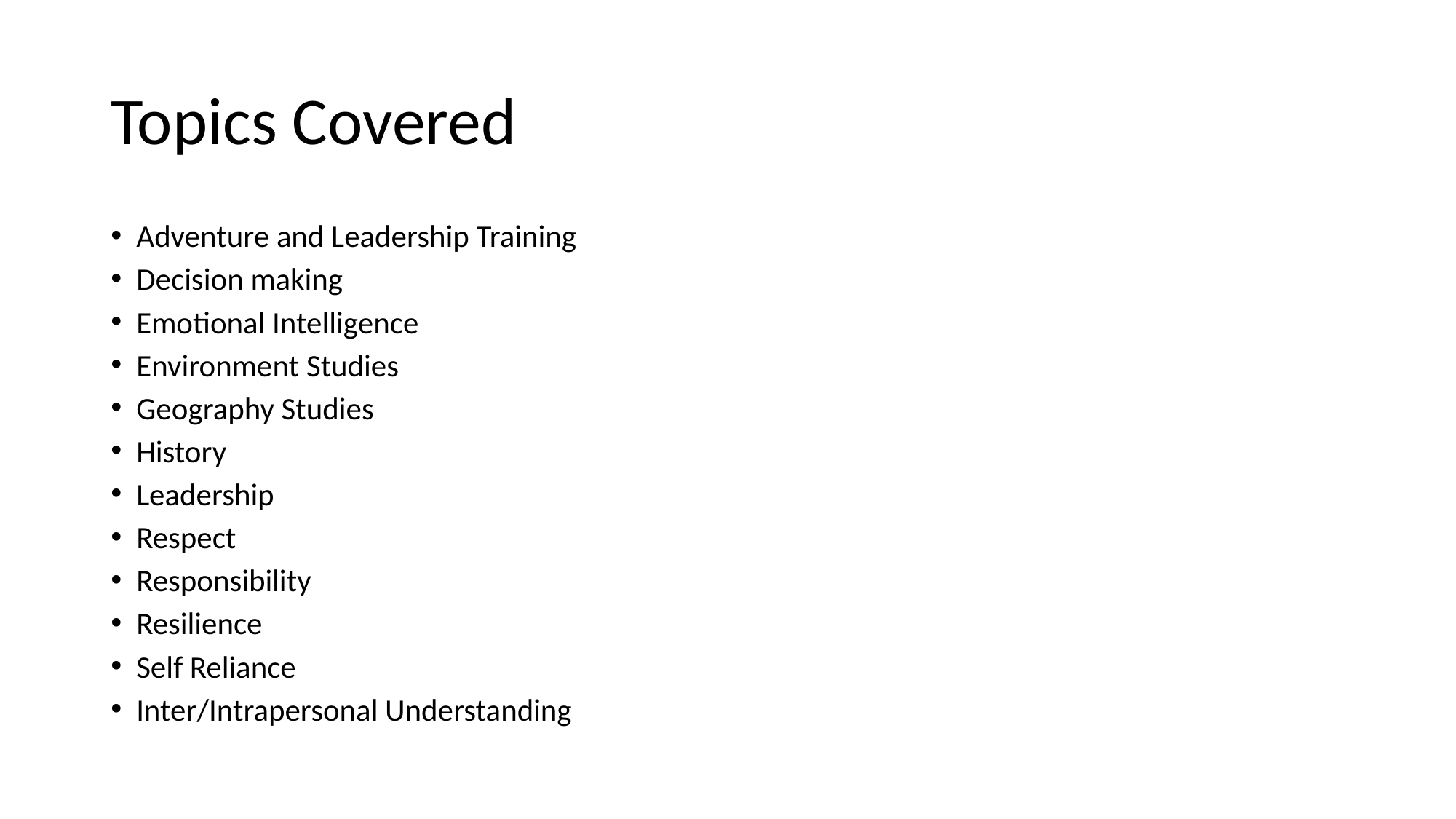

# Topics Covered
Adventure and Leadership Training
Decision making
Emotional Intelligence
Environment Studies
Geography Studies
History
Leadership
Respect
Responsibility
Resilience
Self Reliance
Inter/Intrapersonal Understanding